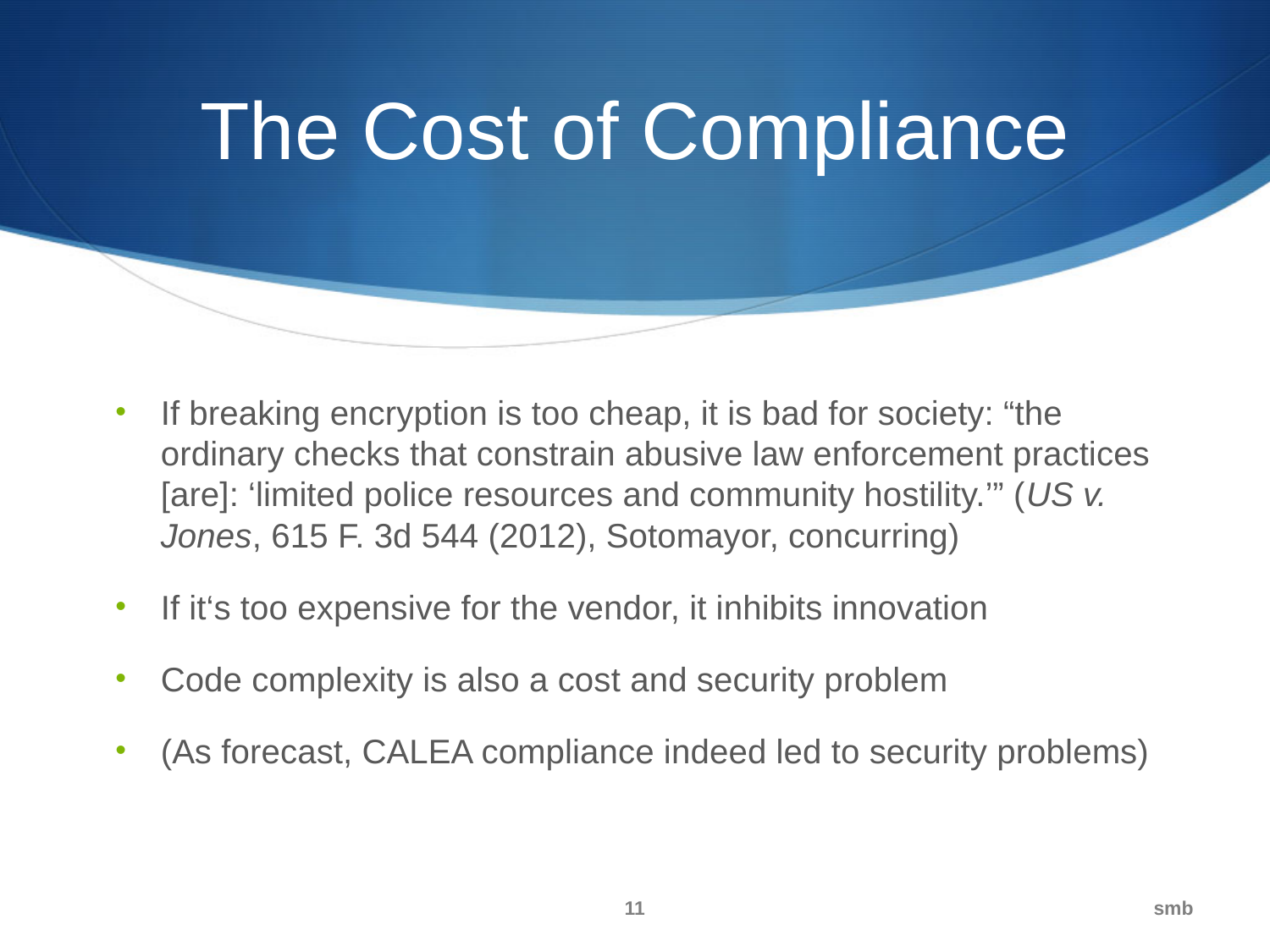

# The Cost of Compliance
If breaking encryption is too cheap, it is bad for society: “the ordinary checks that constrain abusive law enforcement practices [are]: ‘limited police resources and community hostility.’” (US v. Jones, 615 F. 3d 544 (2012), Sotomayor, concurring)
If it‘s too expensive for the vendor, it inhibits innovation
Code complexity is also a cost and security problem
(As forecast, CALEA compliance indeed led to security problems)
11
smb